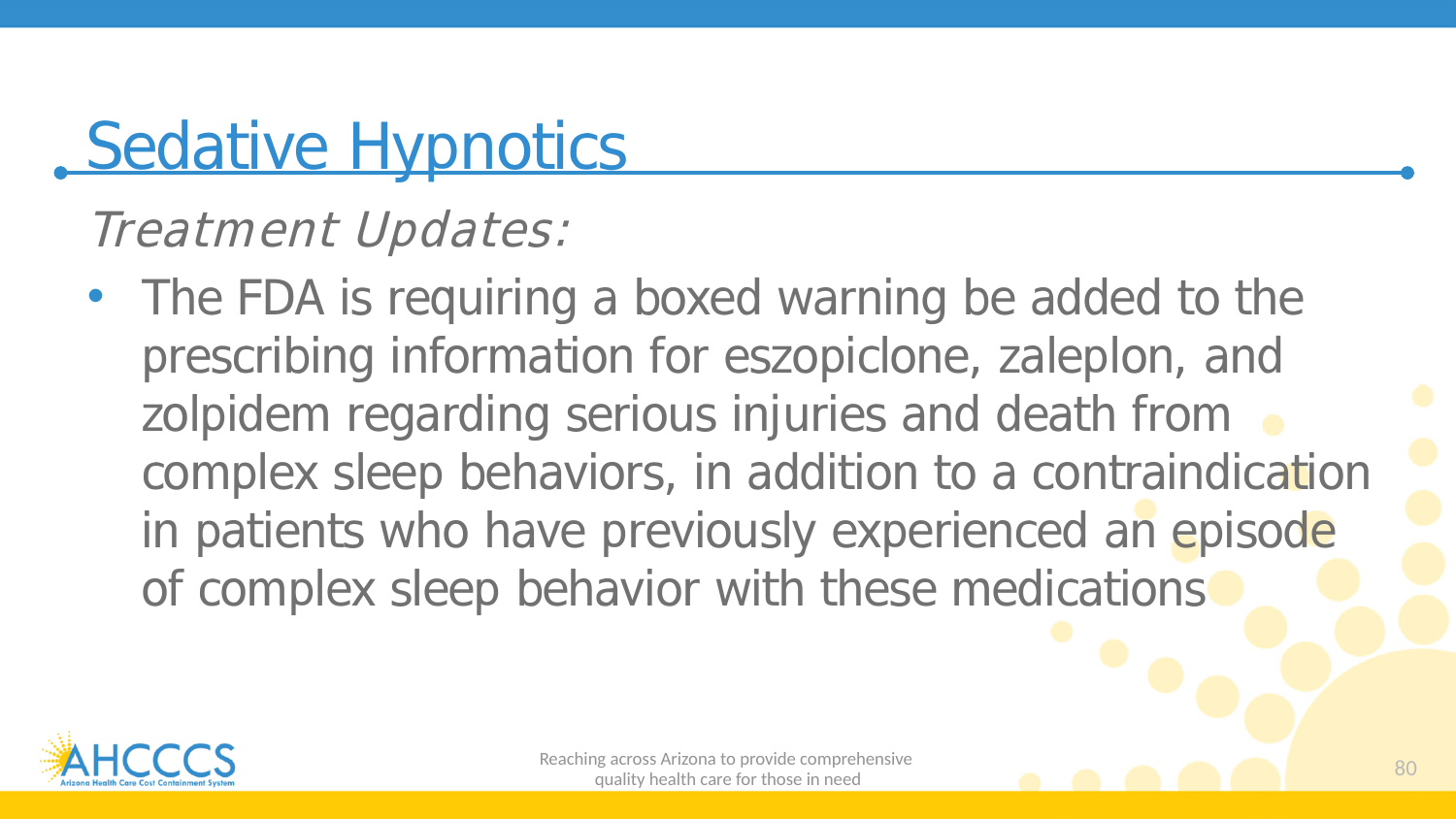

# Sedative Hypnotics
Treatment Updates:
The FDA is requiring a boxed warning be added to the prescribing information for eszopiclone, zaleplon, and zolpidem regarding serious injuries and death from complex sleep behaviors, in addition to a contraindication in patients who have previously experienced an episode of complex sleep behavior with these medications
Reaching across Arizona to provide comprehensive
quality health care for those in need
80